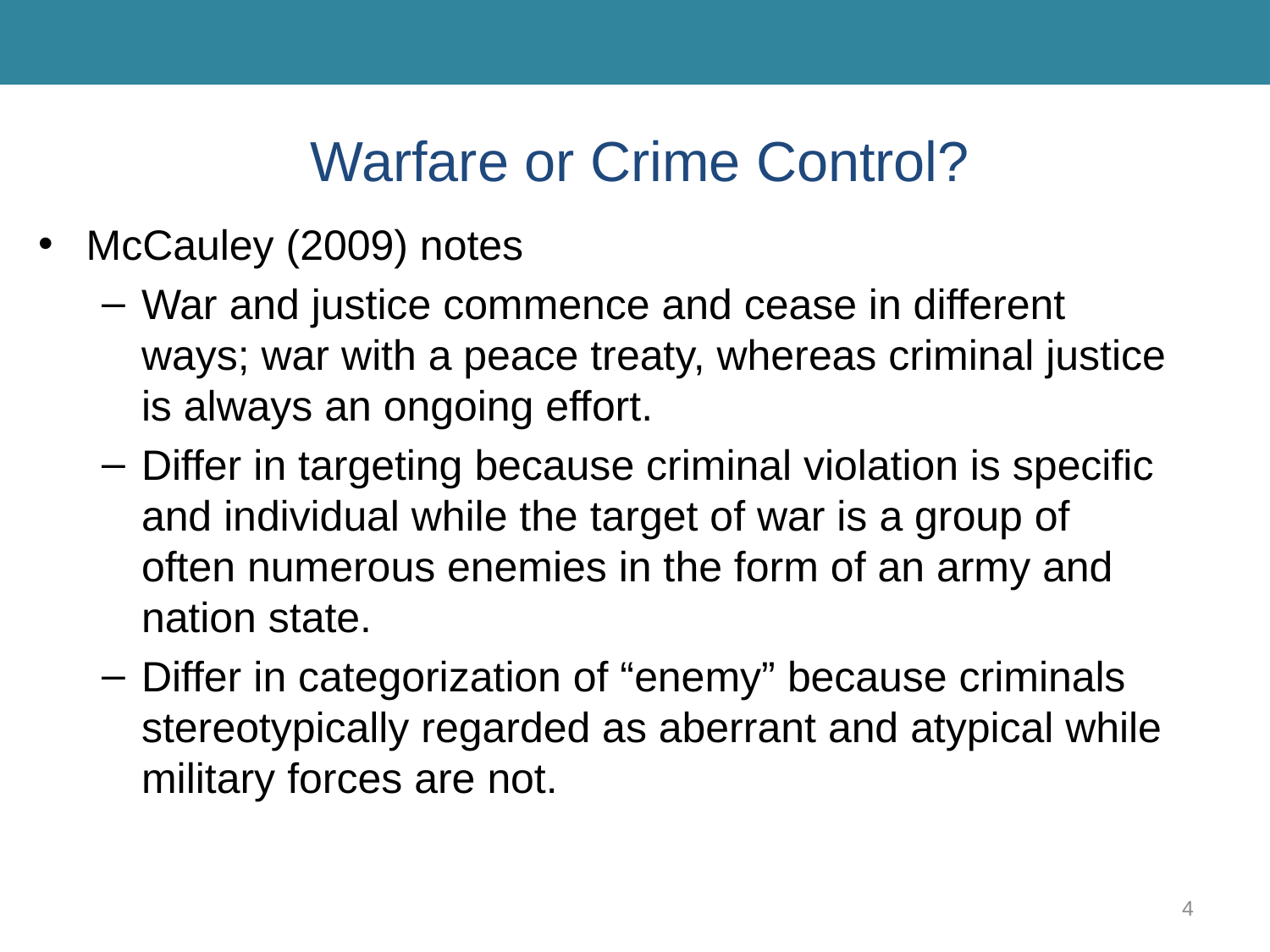

# Warfare or Crime Control?
McCauley (2009) notes
War and justice commence and cease in different ways; war with a peace treaty, whereas criminal justice is always an ongoing effort.
Differ in targeting because criminal violation is specific and individual while the target of war is a group of often numerous enemies in the form of an army and nation state.
Differ in categorization of “enemy” because criminals stereotypically regarded as aberrant and atypical while military forces are not.
4